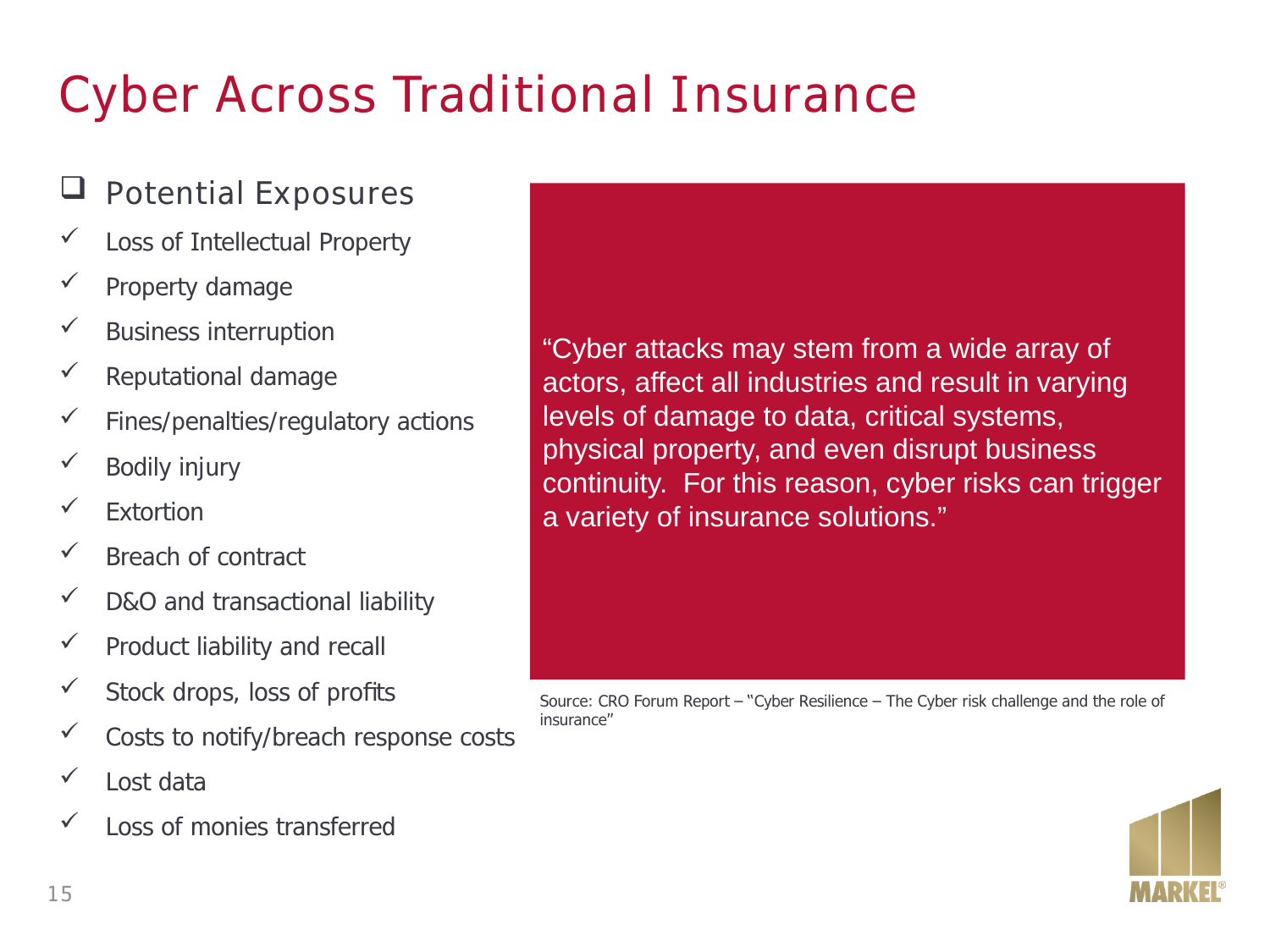

# Cyber Across Traditional Insurance
Potential Exposures
Loss of Intellectual Property
Property damage
Business interruption
Reputational damage
Fines/penalties/regulatory actions
Bodily injury
Extortion
Breach of contract
D&O and transactional liability
Product liability and recall
Stock drops, loss of profits
Costs to notify/breach response costs
Lost data
Loss of monies transferred

“Cyber attacks may stem from a wide array of actors, affect all industries and result in varying levels of damage to data, critical systems, physical property, and even disrupt business continuity.  For this reason, cyber risks can trigger a variety of insurance solutions.”
Source: CRO Forum Report – “Cyber Resilience – The Cyber risk challenge and the role of insurance”
15